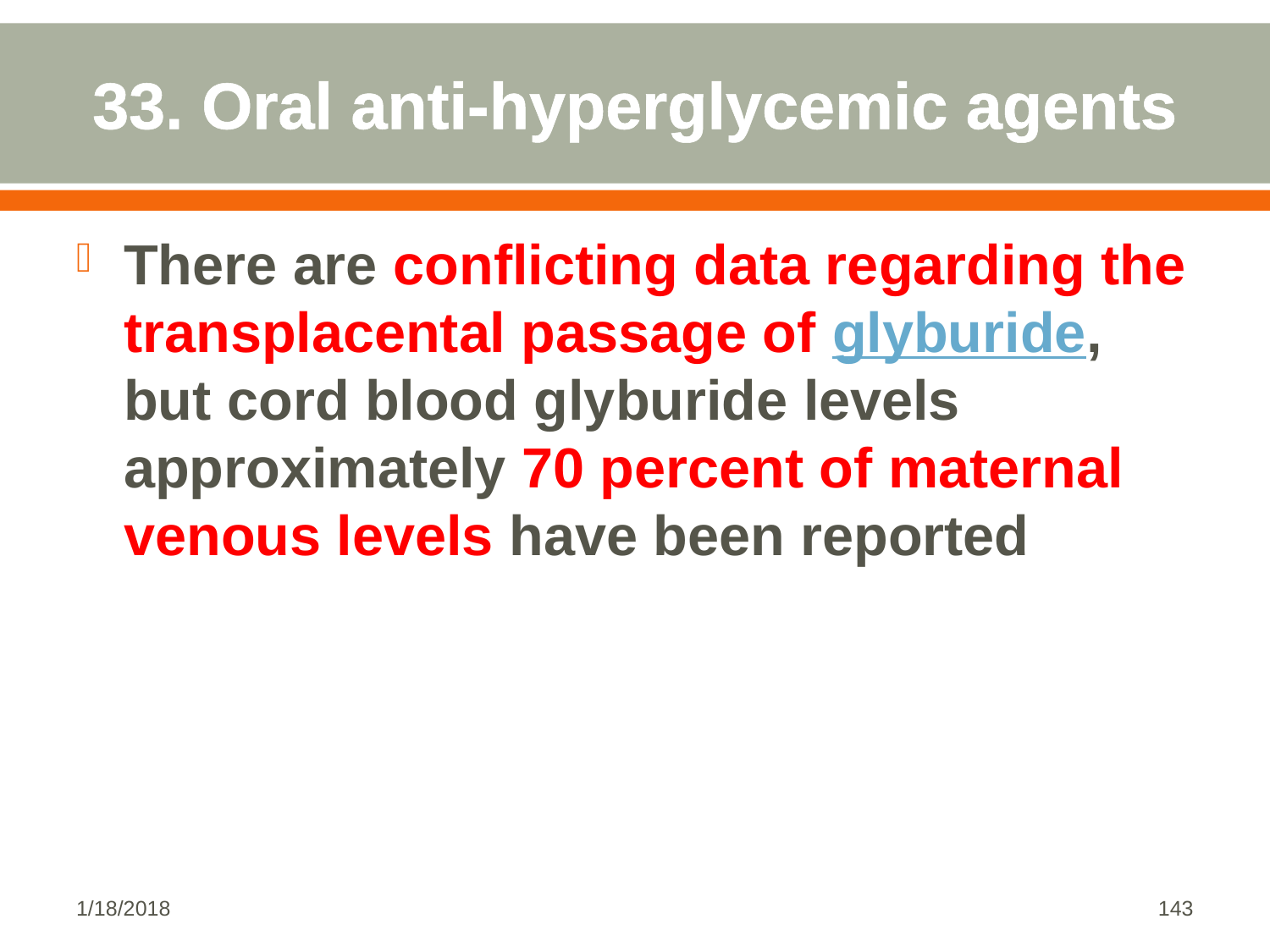

# 33. Oral anti-hyperglycemic agents
There are conflicting data regarding the transplacental passage of glyburide, but cord blood glyburide levels approximately 70 percent of maternal venous levels have been reported

1/18/2018
143